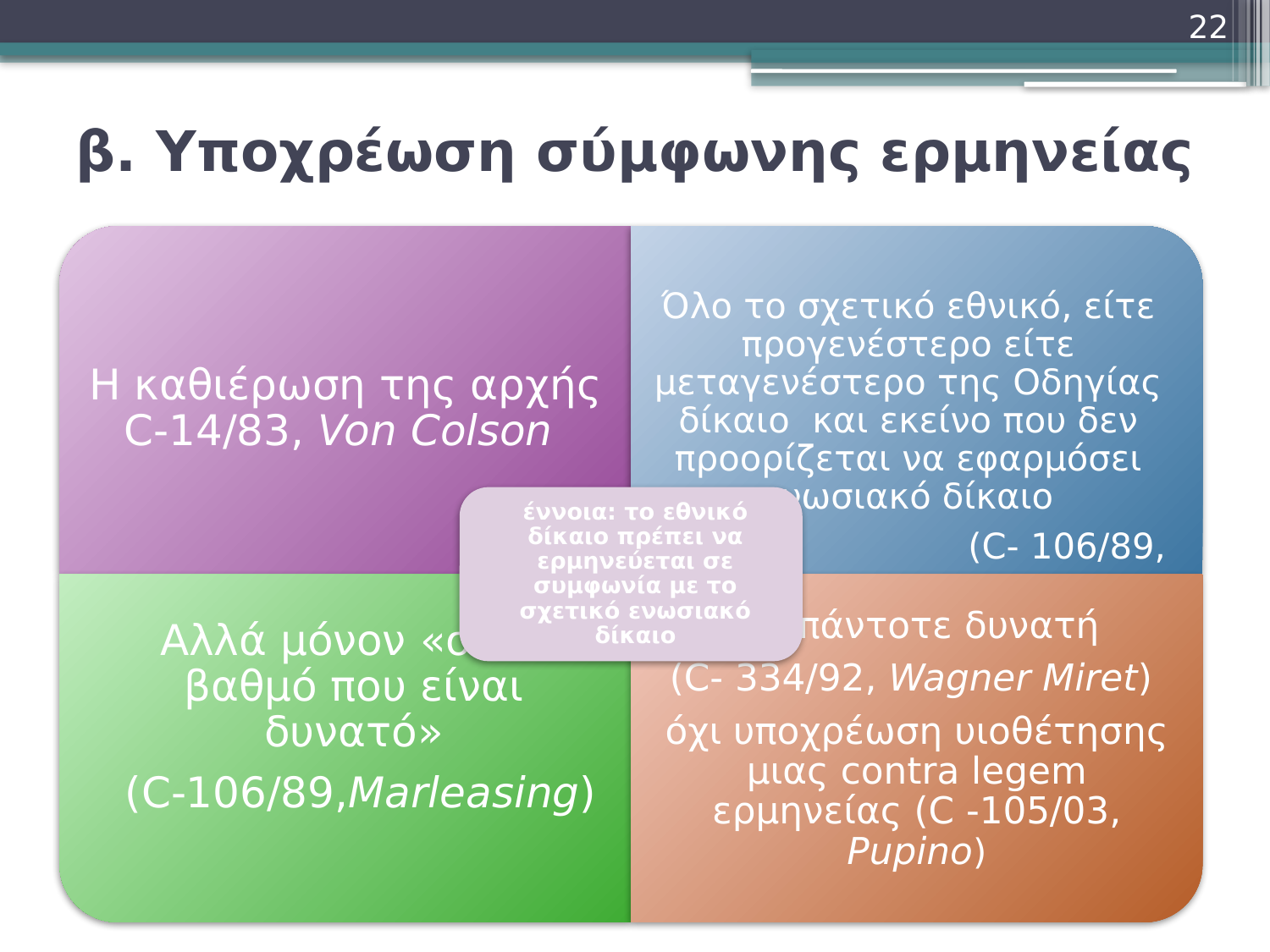

22
# β. Υποχρέωση σύμφωνης ερμηνείας
Η καθιέρωση της αρχής C-14/83, Von Colson

Όλο το σχετικό εθνικό, είτε προγενέστερο είτε μεταγενέστερο της Οδηγίας δίκαιo  και εκείνο που δεν προορίζεται να εφαρμόσει ενωσιακό δίκαιο
(C- 106/89,
Marleasing)

Αλλά μόνον «στον βαθμό που είναι δυνατό»
 (C-106/89,Marleasing)

Όχι πάντοτε δυνατή
(C- 334/92, Wagner Miret)
όχι υποχρέωση υιοθέτησης μιας contra legem ερμηνείας (C -105/03, Pupino)

έννοια: το εθνικό δίκαιο πρέπει να ερμηνεύεται σε συμφωνία με το σχετικό ενωσιακό δίκαιο